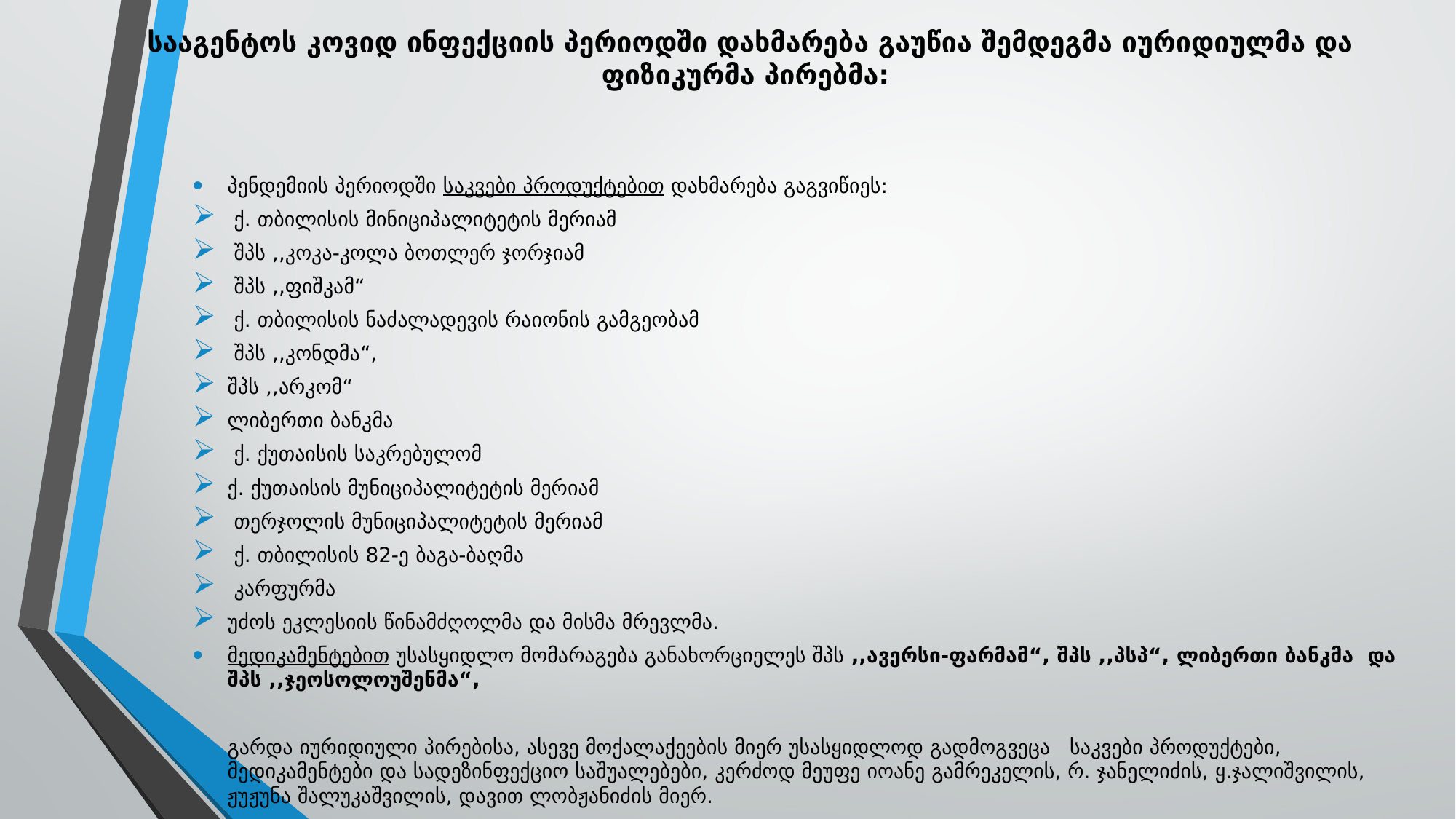

# სააგენტოს კოვიდ ინფექციის პერიოდში დახმარება გაუწია შემდეგმა იურიდიულმა და ფიზიკურმა პირებმა:
პენდემიის პერიოდში საკვები პროდუქტებით დახმარება გაგვიწიეს:
 ქ. თბილისის მინიციპალიტეტის მერიამ
 შპს ,,კოკა-კოლა ბოთლერ ჯორჯიამ
 შპს ,,ფიშკამ“
 ქ. თბილისის ნაძალადევის რაიონის გამგეობამ
 შპს ,,კონდმა“,
შპს ,,არკომ“
ლიბერთი ბანკმა
 ქ. ქუთაისის საკრებულომ
ქ. ქუთაისის მუნიციპალიტეტის მერიამ
 თერჯოლის მუნიციპალიტეტის მერიამ
 ქ. თბილისის 82-ე ბაგა-ბაღმა
 კარფურმა
უძოს ეკლესიის წინამძღოლმა და მისმა მრევლმა.
მედიკამენტებით უსასყიდლო მომარაგება განახორციელეს შპს ,,ავერსი-ფარმამ“, შპს ,,პსპ“, ლიბერთი ბანკმა  და შპს ,,ჯეოსოლოუშენმა“,

გარდა იურიდიული პირებისა, ასევე მოქალაქეების მიერ უსასყიდლოდ გადმოგვეცა   საკვები პროდუქტები, მედიკამენტები და სადეზინფექციო საშუალებები, კერძოდ მეუფე იოანე გამრეკელის, რ. ჯანელიძის, ყ.ჯალიშვილის, ჟუჟუნა შალუკაშვილის, დავით ლობჟანიძის მიერ.